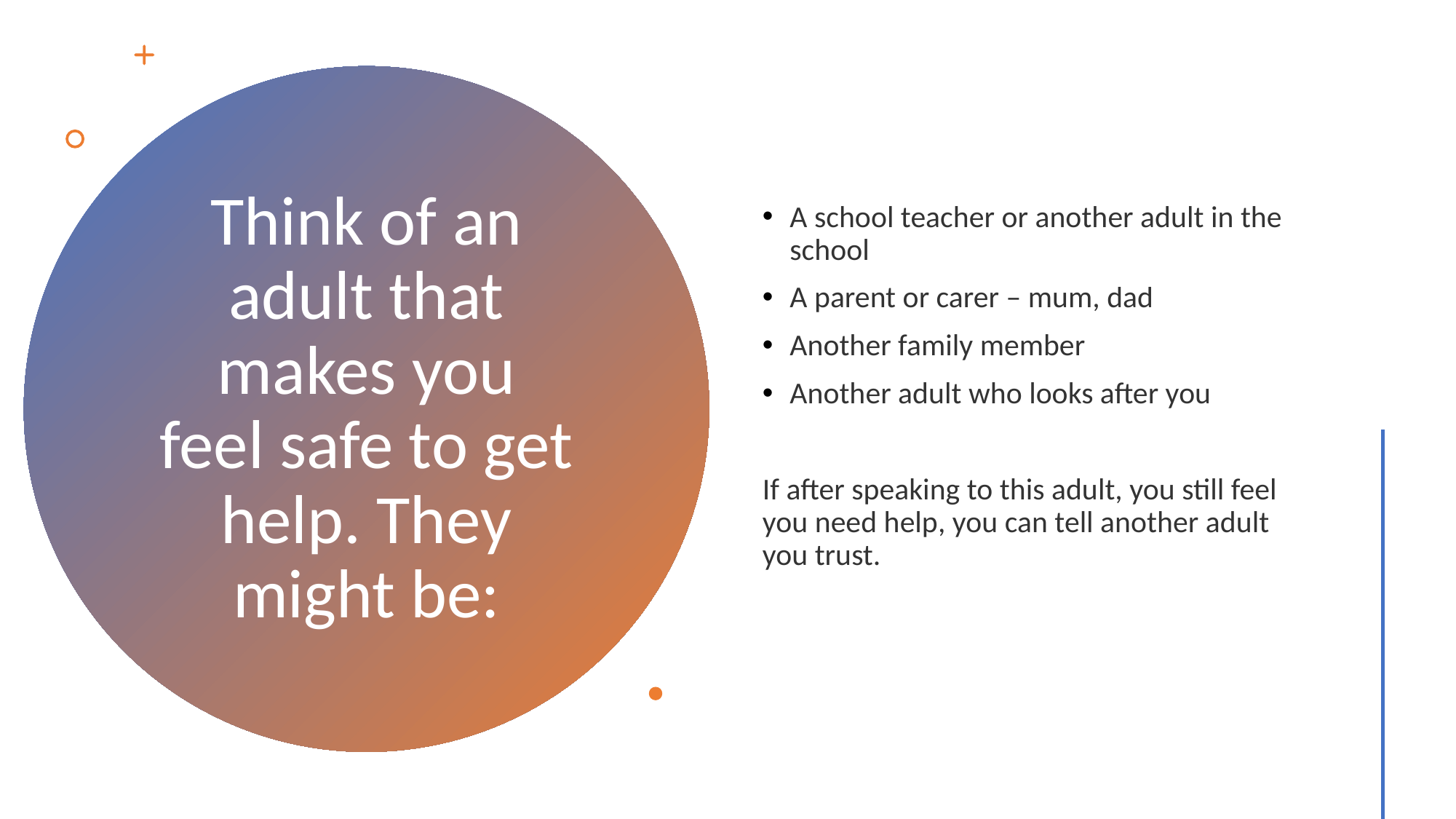

A school teacher or another adult in the school
A parent or carer – mum, dad
Another family member
Another adult who looks after you

If after speaking to this adult, you still feel you need help, you can tell another adult you trust.

# Think of an adult that makes you feel safe to get help. They might be: